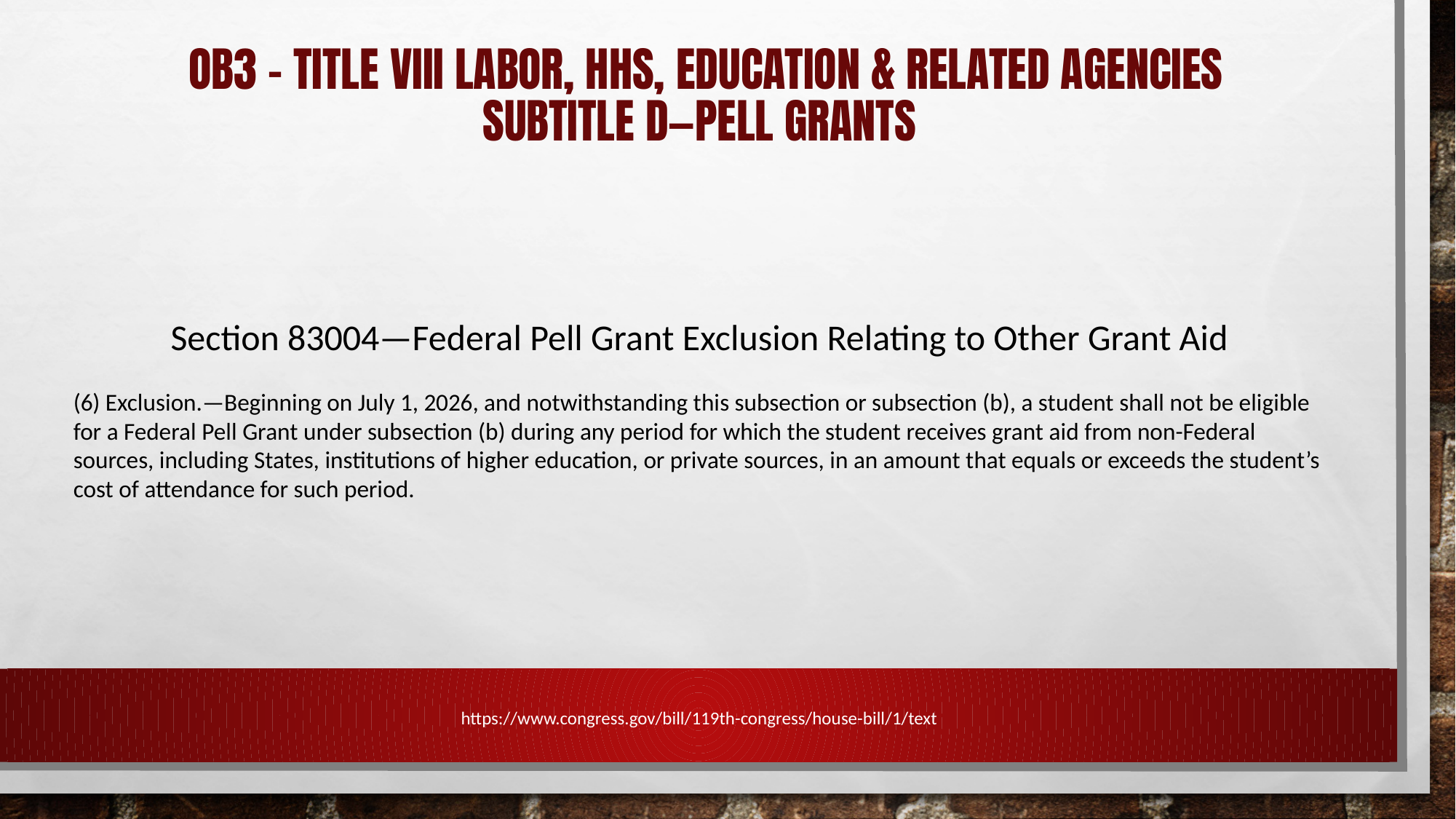

# OB3 – Title VIII LABOR, HHS, EDUCATION & RELATED AGENCIES Subtitle D—Pell Grants
Section 83004—Federal Pell Grant Exclusion Relating to Other Grant Aid

(6) Exclusion.—Beginning on July 1, 2026, and notwithstanding this subsection or subsection (b), a student shall not be eligible for a Federal Pell Grant under subsection (b) during any period for which the student receives grant aid from non-Federal sources, including States, institutions of higher education, or private sources, in an amount that equals or exceeds the student’s cost of attendance for such period.
https://www.congress.gov/bill/119th-congress/house-bill/1/text